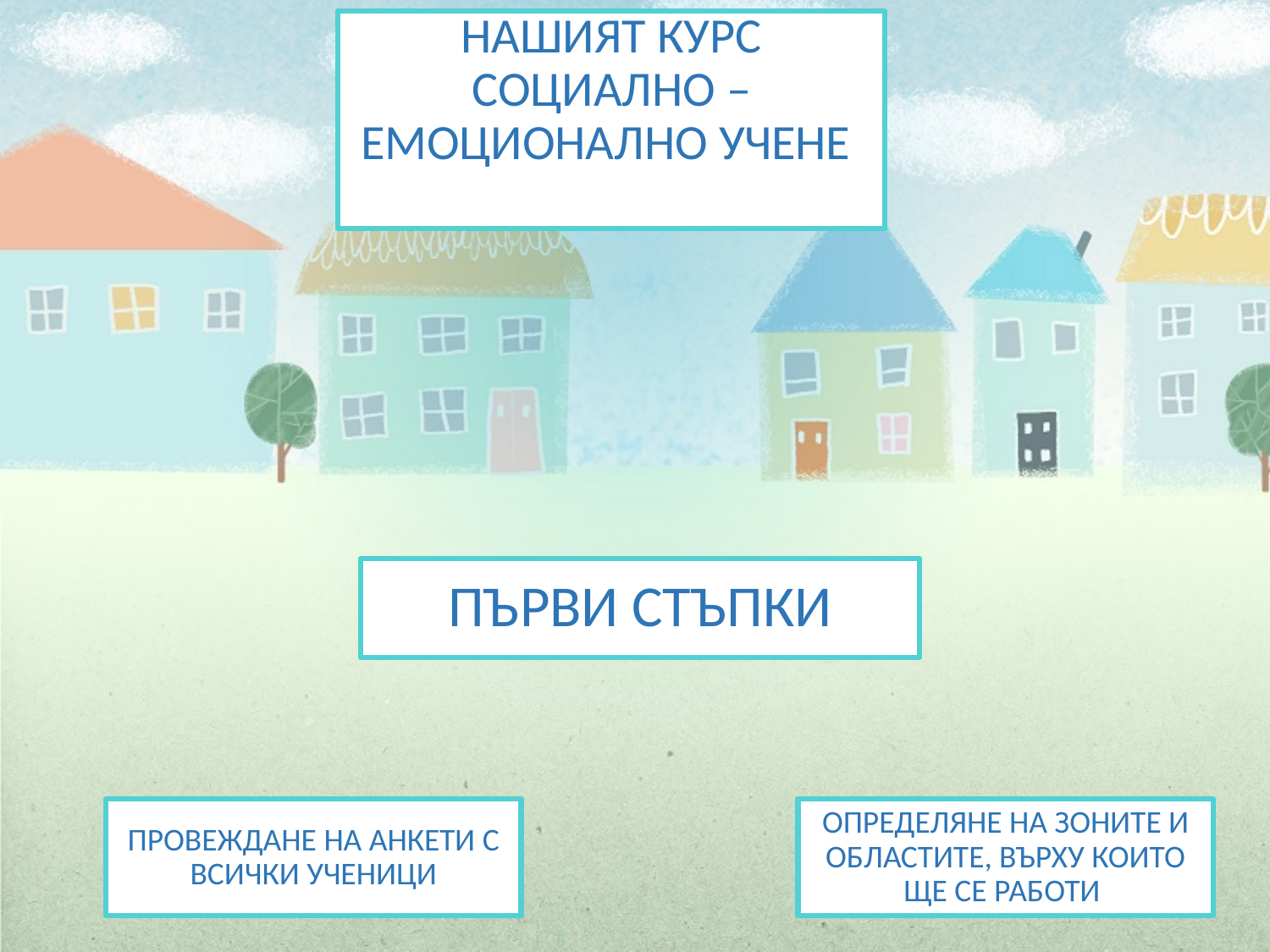

# НАШИЯТ КУРС СОЦИАЛНО – ЕМОЦИОНАЛНО УЧЕНЕ
ПЪРВИ СТЪПКИ
ПРОВЕЖДАНЕ НА АНКЕТИ С ВСИЧКИ УЧЕНИЦИ
ОПРЕДЕЛЯНЕ НА ЗОНИТЕ И ОБЛАСТИТЕ, ВЪРХУ КОИТО ЩЕ СЕ РАБОТИ